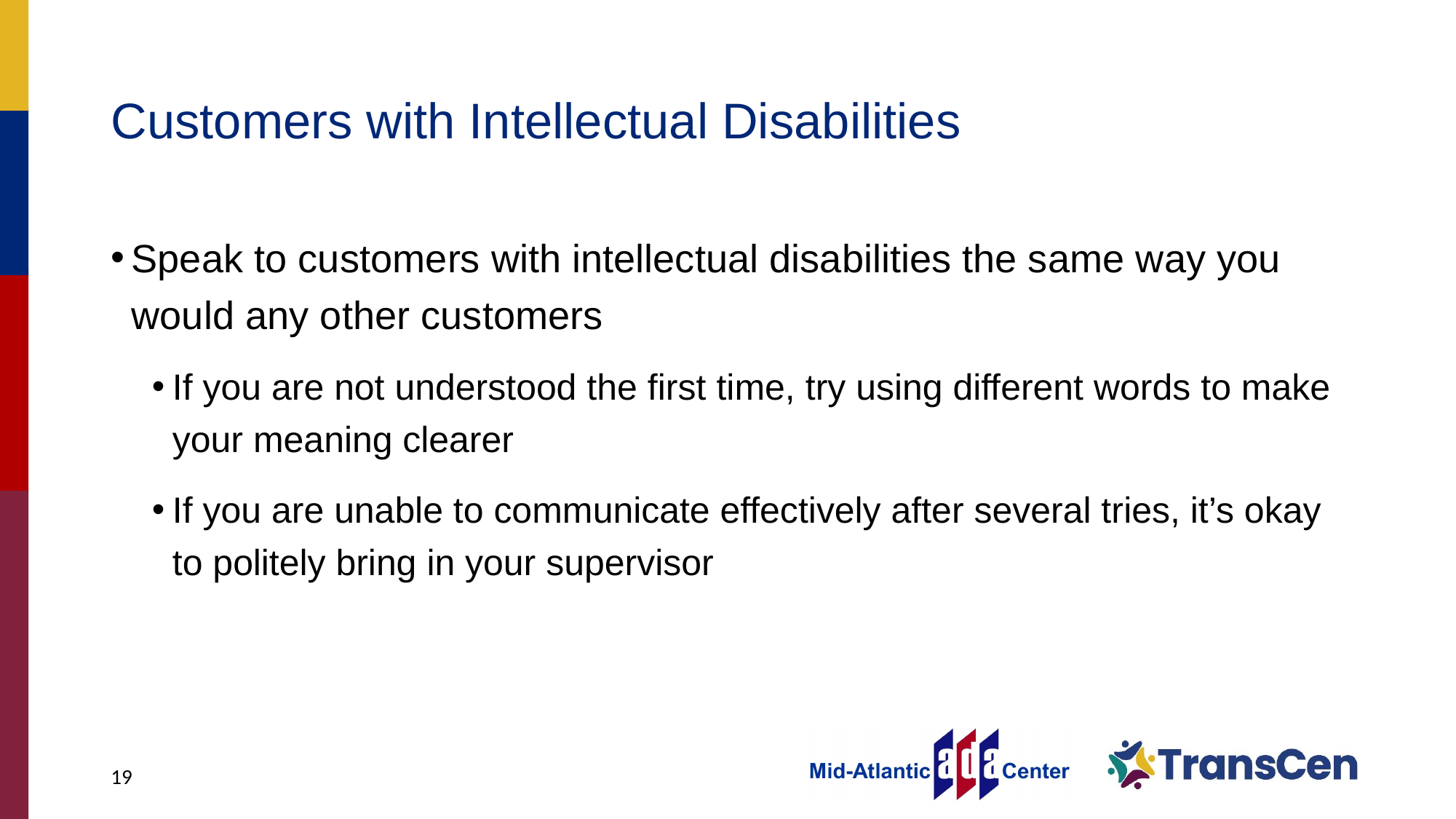

# Customers with Intellectual Disabilities
Speak to customers with intellectual disabilities the same way you would any other customers
If you are not understood the first time, try using different words to make your meaning clearer
If you are unable to communicate effectively after several tries, it’s okay to politely bring in your supervisor
19